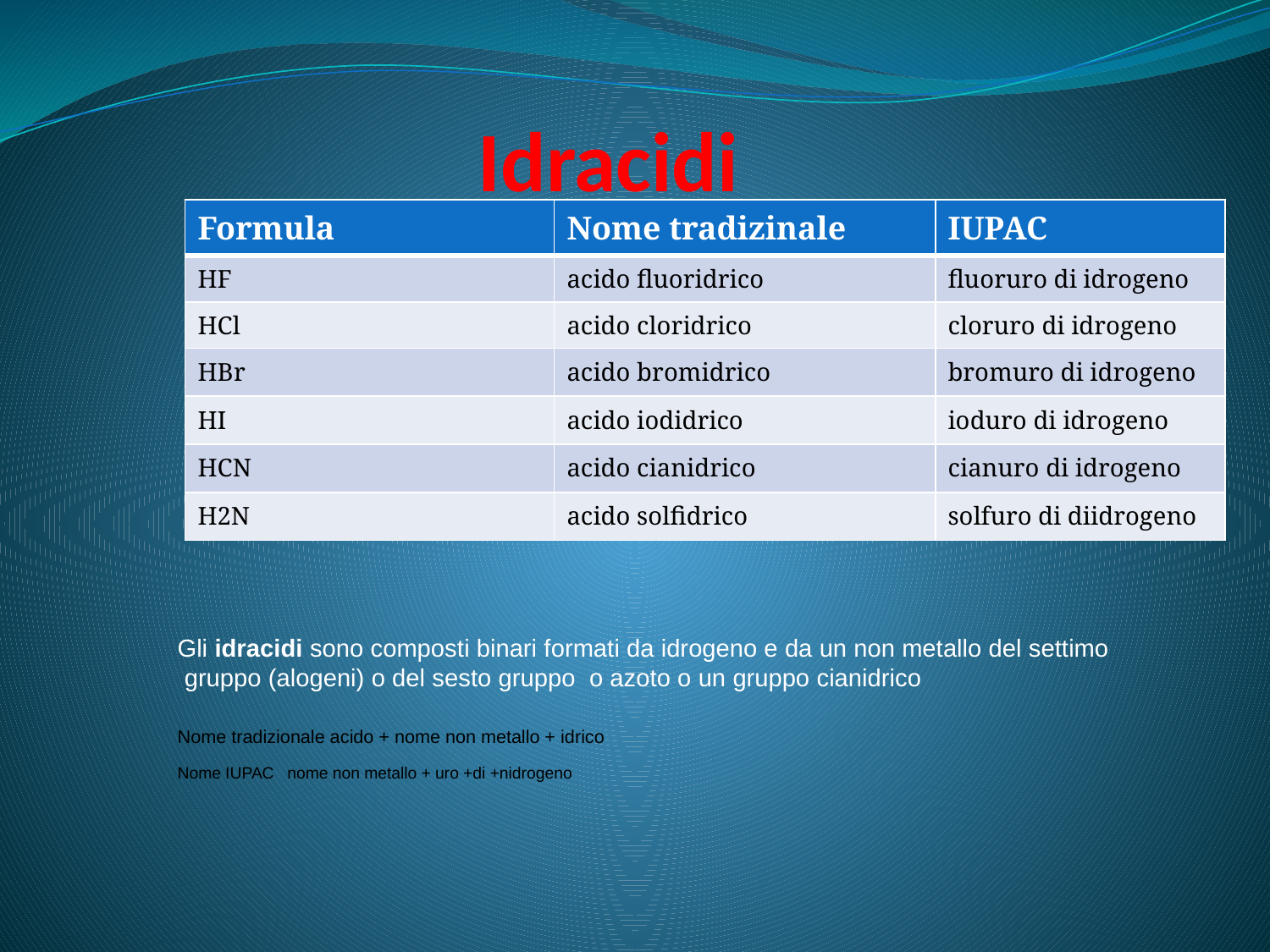

# Idracidi
| Formula | Nome tradizinale | IUPAC |
| --- | --- | --- |
| HF | acido fluoridrico | fluoruro di idrogeno |
| HCl | acido cloridrico | cloruro di idrogeno |
| HBr | acido bromidrico | bromuro di idrogeno |
| HI | acido iodidrico | ioduro di idrogeno |
| HCN | acido cianidrico | cianuro di idrogeno |
| H2N | acido solfidrico | solfuro di diidrogeno |
Gli idracidi sono composti binari formati da idrogeno e da un non metallo del settimo   gruppo (alogeni) o del sesto gruppo  o azoto o un gruppo cianidrico

Nome tradizionale acido + nome non metallo + idrico
Nome IUPAC   nome non metallo + uro +di +nidrogeno